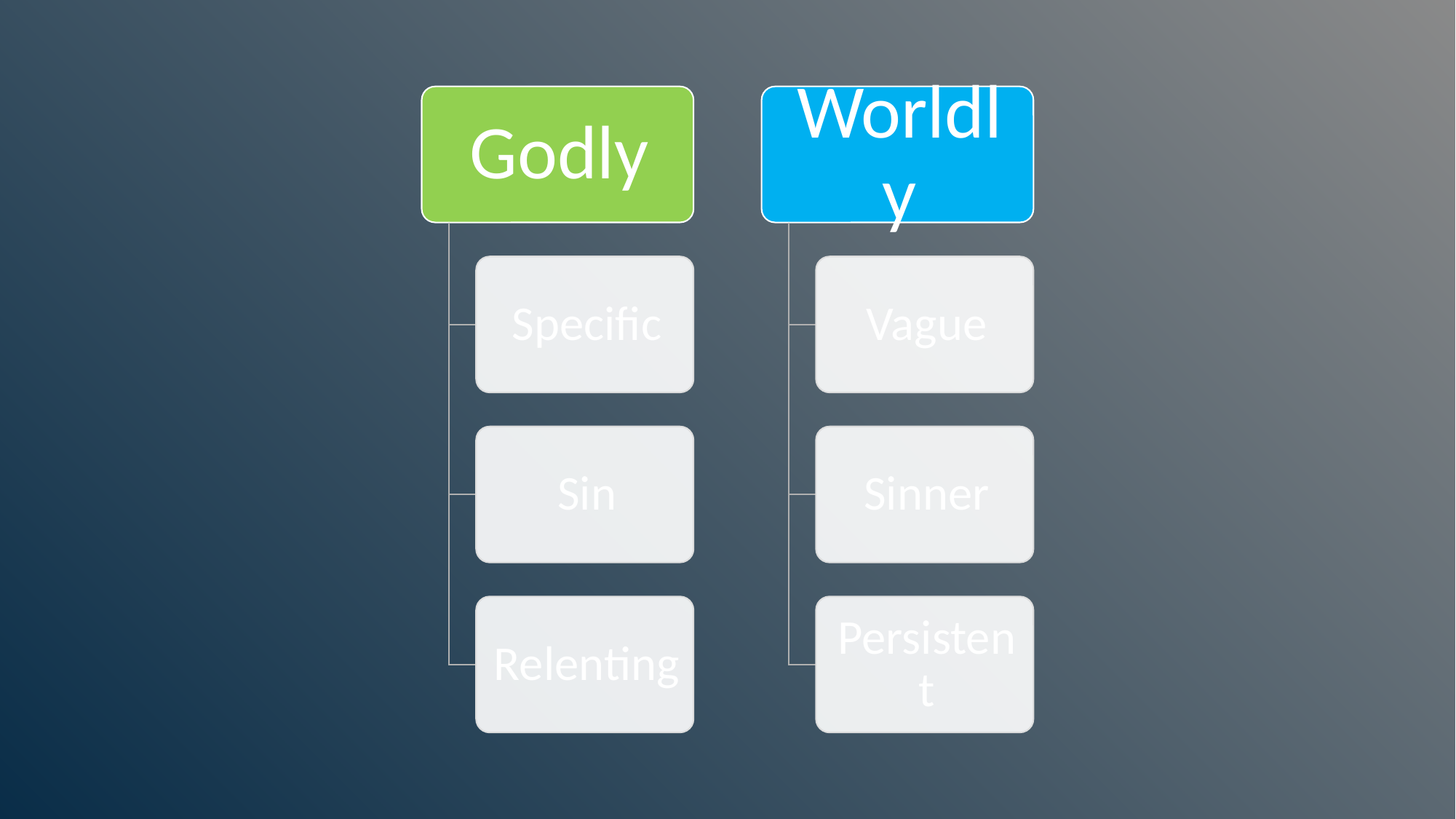

Godly
Specific
Sin
Relenting
Worldly
Vague
Sinner
Persistent